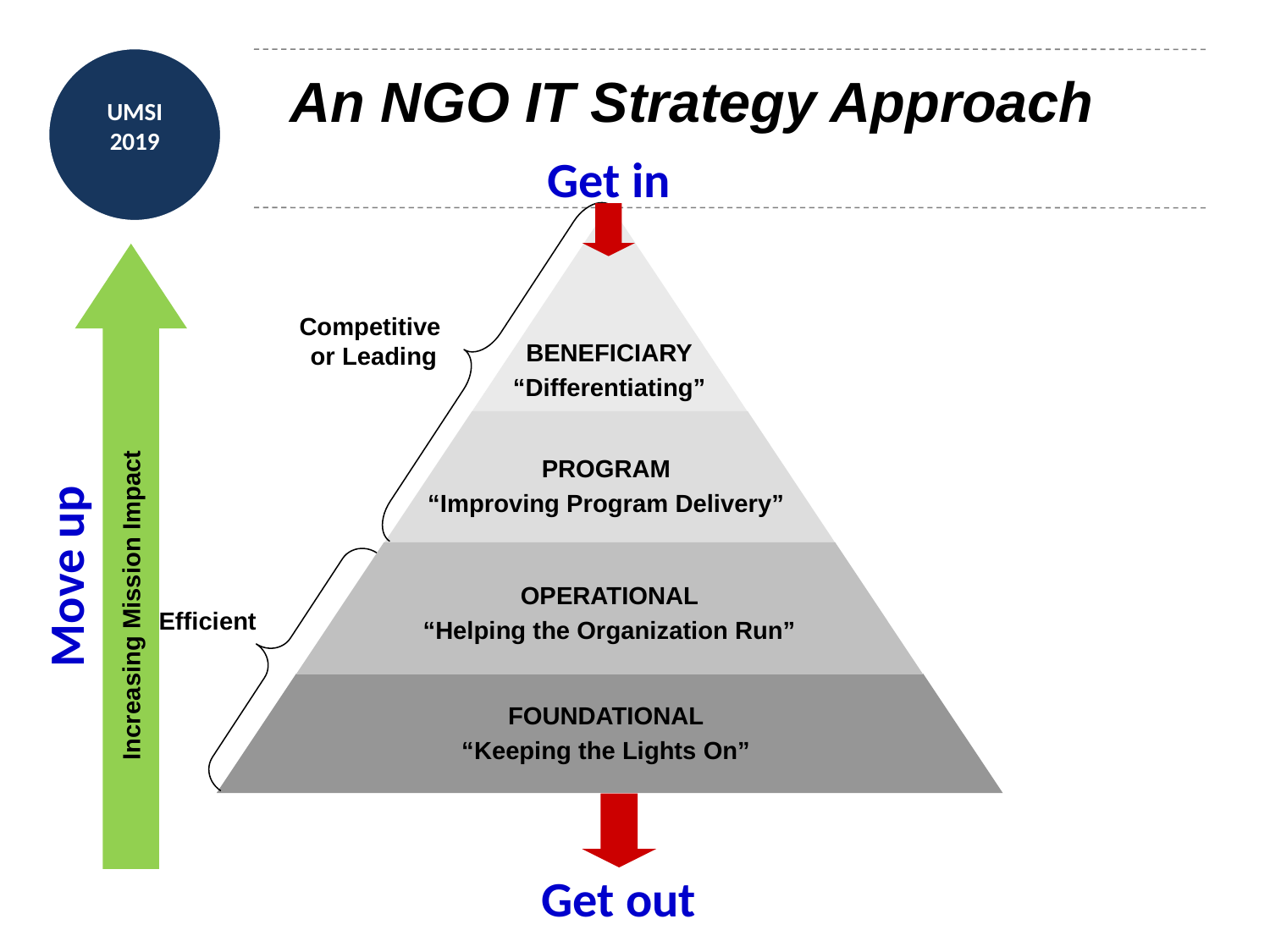

# An NGO IT Strategy Approach
Get in

Competitive
or Leading
BENEFICIARY
“Differentiating”

PROGRAM
“Improving Program Delivery”
Increasing Impact for Beneficiaries

Increasing Mission Impact

Move up
OPERATIONAL
“Helping the Organization Run”
Efficient

FOUNDATIONAL
“Keeping the Lights On”

Get out